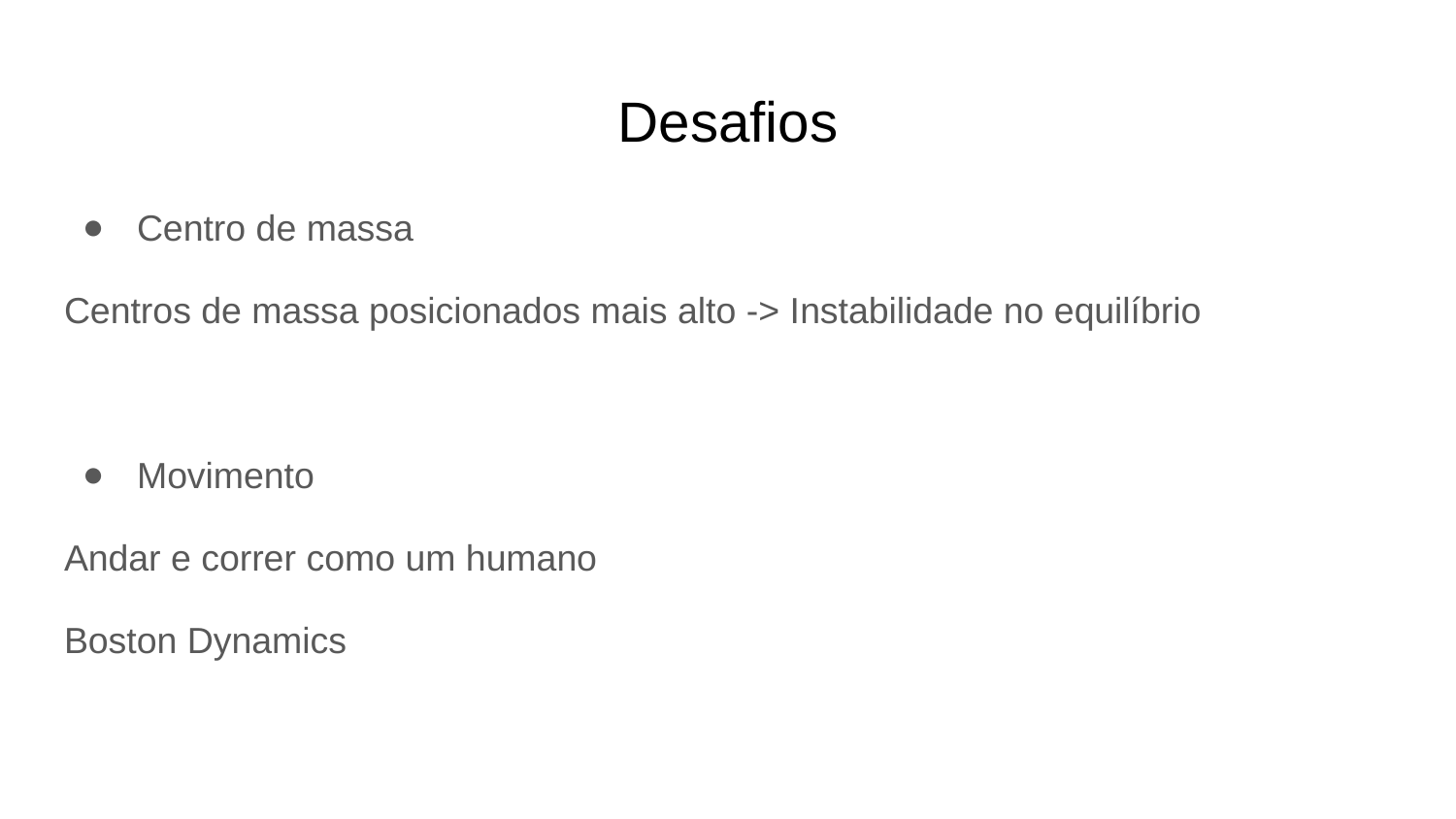

# Desafios
Centro de massa
Centros de massa posicionados mais alto -> Instabilidade no equilíbrio

Movimento
Andar e correr como um humano
Boston Dynamics